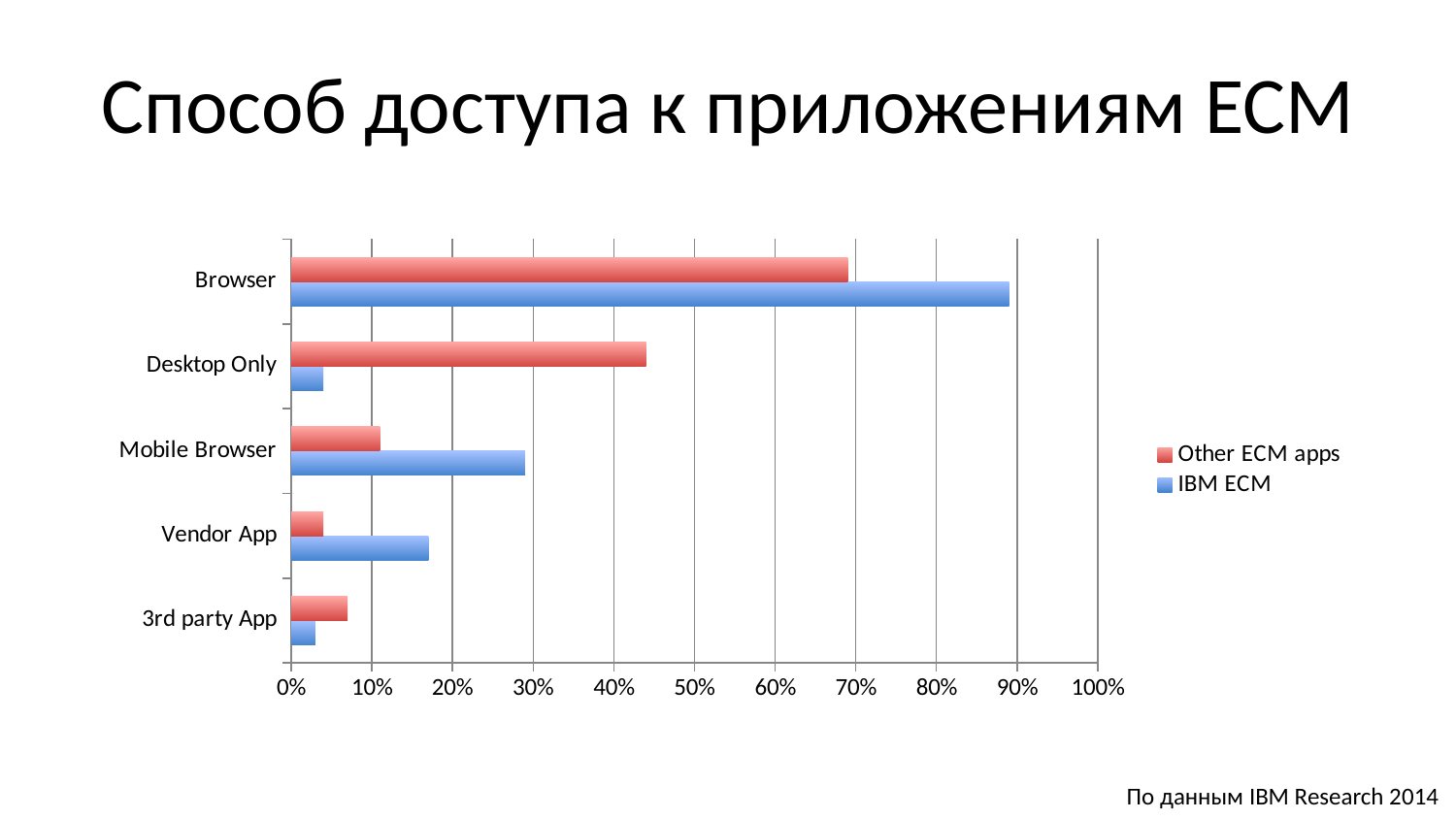

# Способ доступа к приложениям ECM

### Chart

| Category | IBM ECM | Other ECM apps |
|---|---|---|
| 3rd party App | 0.03 | 0.07 |
| Vendor App | 0.17 | 0.04 |
| Mobile Browser | 0.29 | 0.11 |
| Desktop Only | 0.04 | 0.44 |
| Browser | 0.89 | 0.69 |
По данным IBM Research 2014